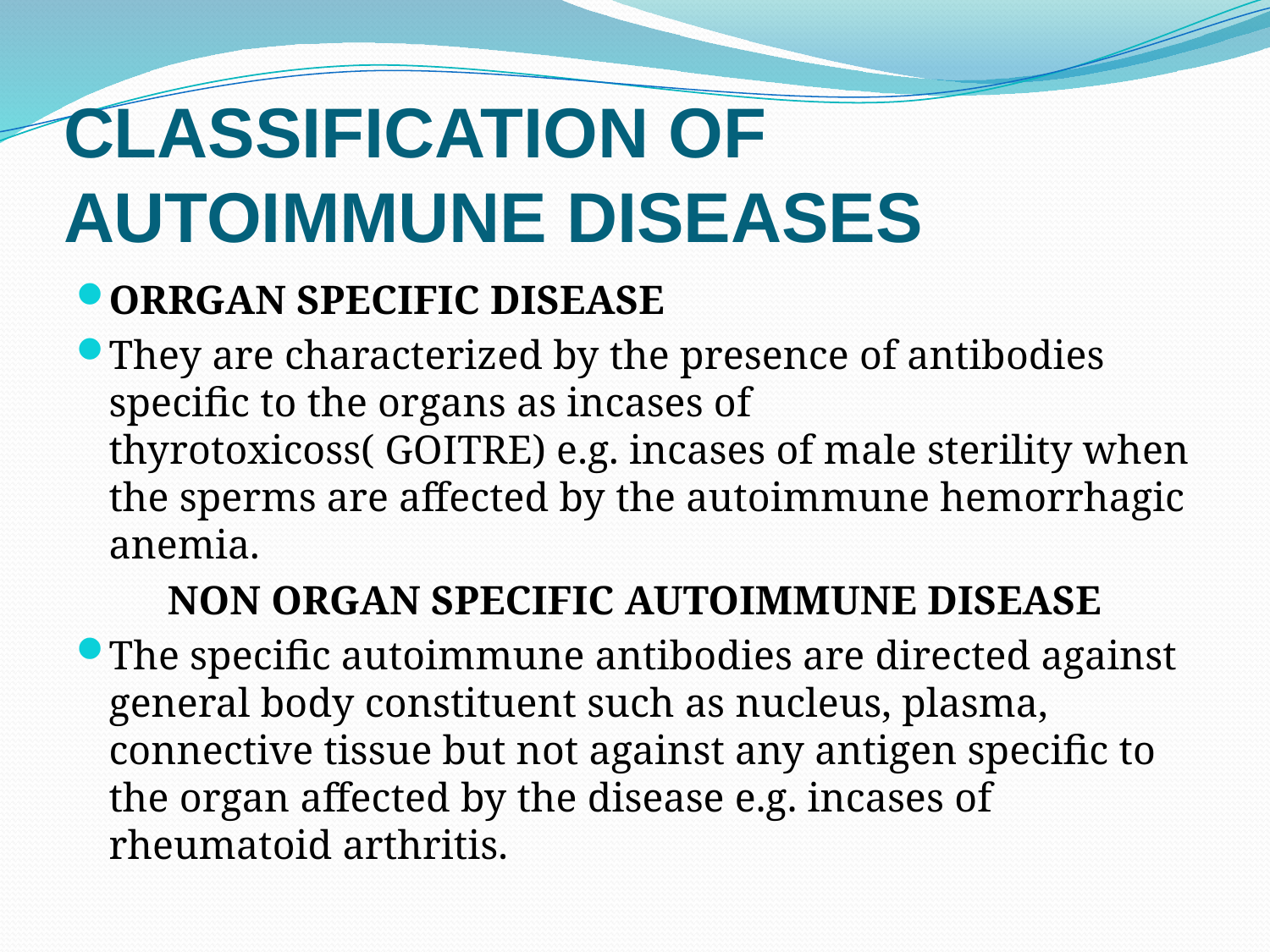

# CLASSIFICATION OF AUTOIMMUNE DISEASES
ORRGAN SPECIFIC DISEASE
They are characterized by the presence of antibodies specific to the organs as incases of thyrotoxicoss( GOITRE) e.g. incases of male sterility when the sperms are affected by the autoimmune hemorrhagic anemia.
NON ORGAN SPECIFIC AUTOIMMUNE DISEASE
The specific autoimmune antibodies are directed against general body constituent such as nucleus, plasma, connective tissue but not against any antigen specific to the organ affected by the disease e.g. incases of rheumatoid arthritis.